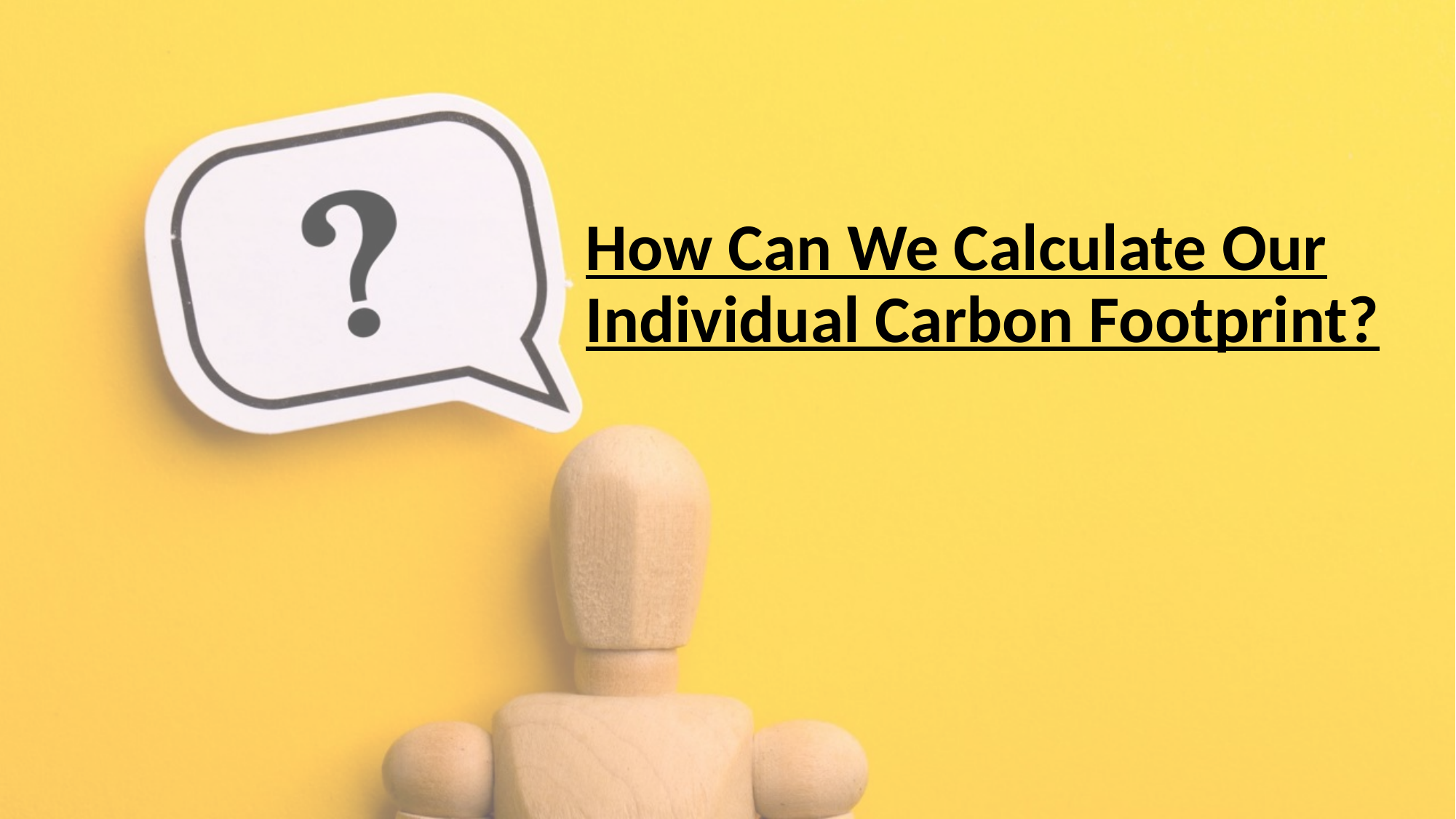

How Can We Calculate Our Individual Carbon Footprint?